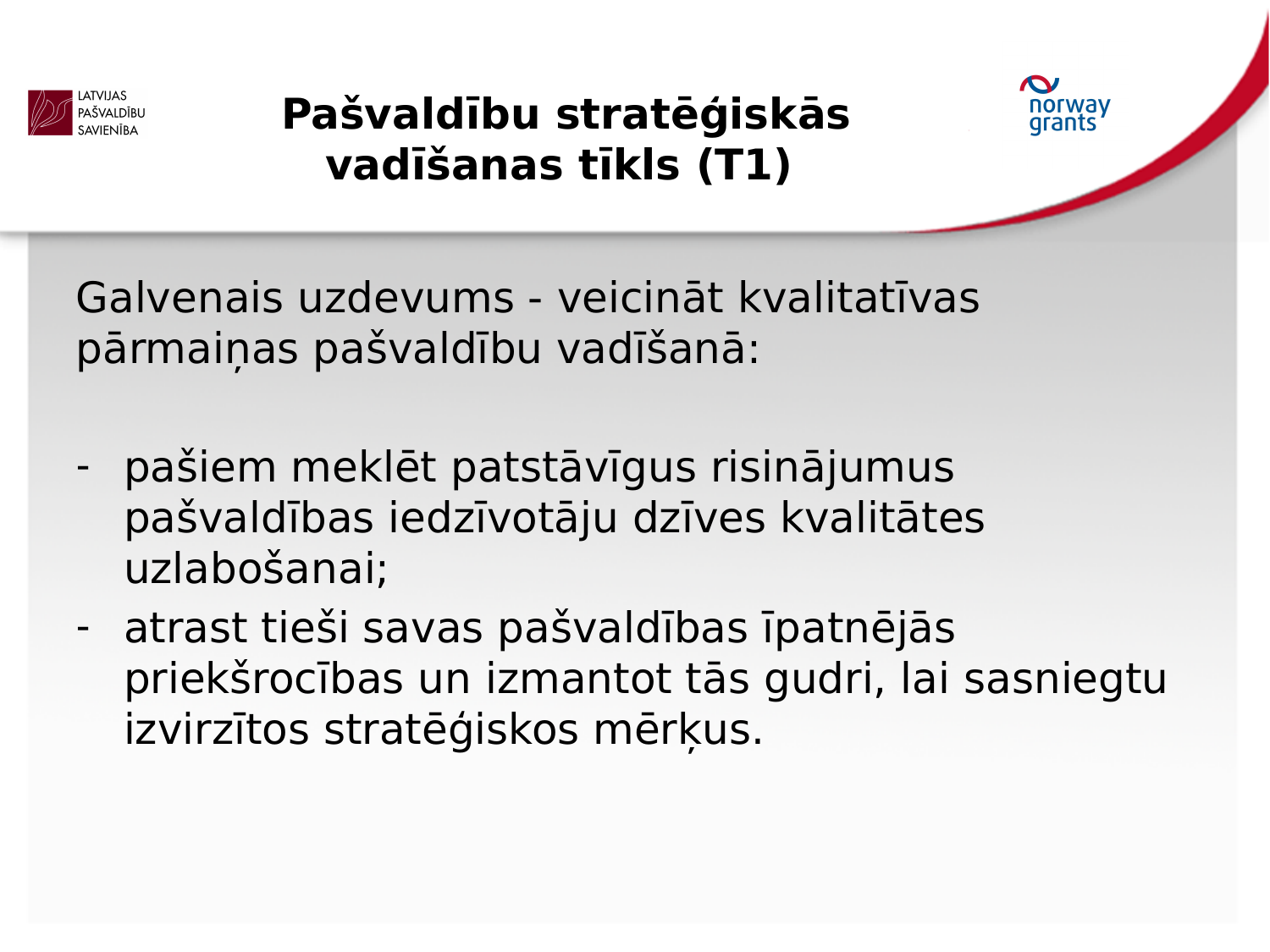

# Pašvaldību stratēģiskās vadīšanas tīkls (T1)
Galvenais uzdevums - veicināt kvalitatīvas pārmaiņas pašvaldību vadīšanā:

pašiem meklēt patstāvīgus risinājumus pašvaldības iedzīvotāju dzīves kvalitātes uzlabošanai;
atrast tieši savas pašvaldības īpatnējās priekšrocības un izmantot tās gudri, lai sasniegtu izvirzītos stratēģiskos mērķus.